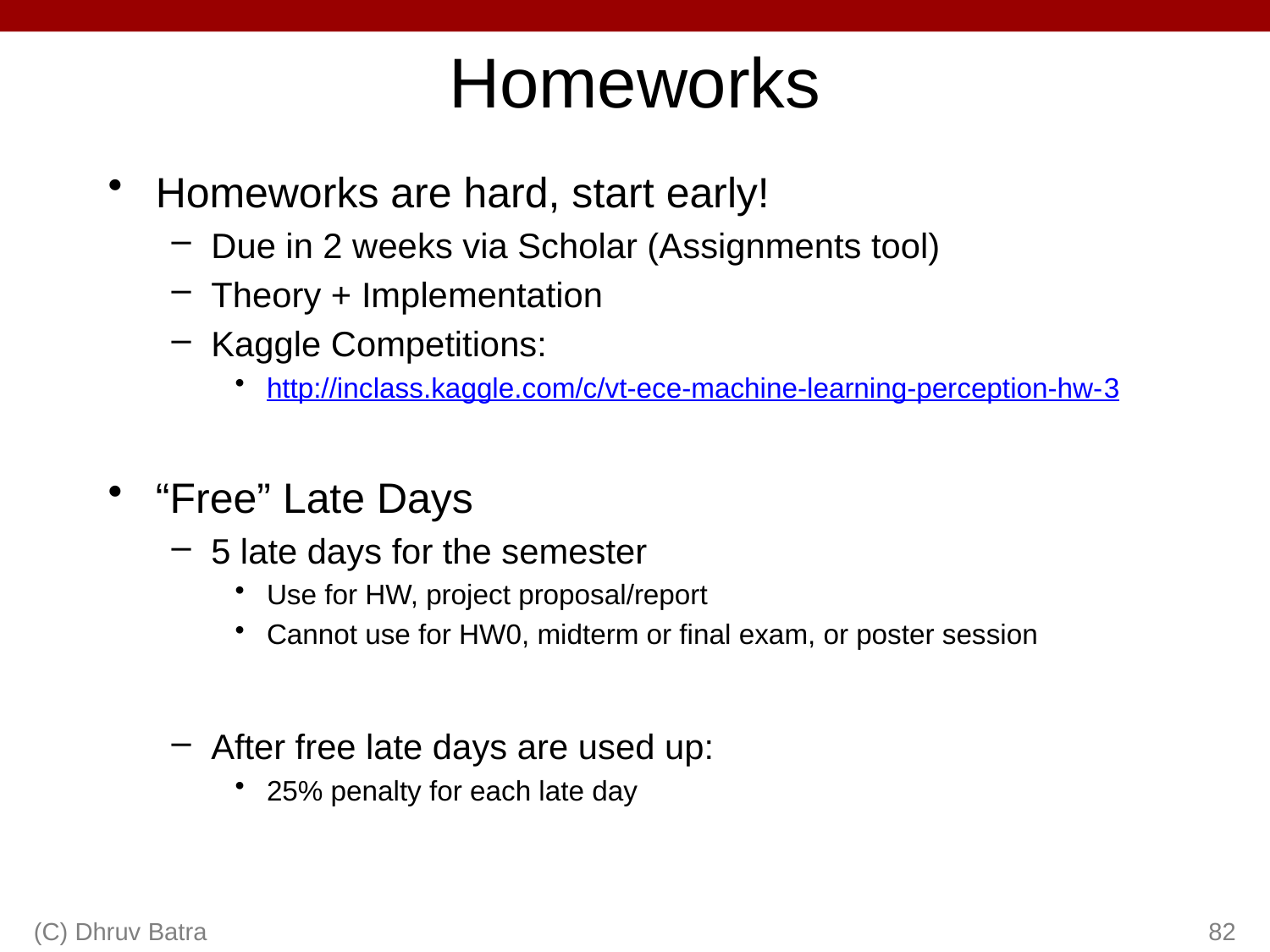

# Homeworks
Homeworks are hard, start early!
Due in 2 weeks via Scholar (Assignments tool)
Theory + Implementation
Kaggle Competitions:
http://inclass.kaggle.com/c/vt-ece-machine-learning-perception-hw-3

“Free” Late Days
5 late days for the semester
Use for HW, project proposal/report
Cannot use for HW0, midterm or final exam, or poster session

After free late days are used up:
25% penalty for each late day

(C) Dhruv Batra
82